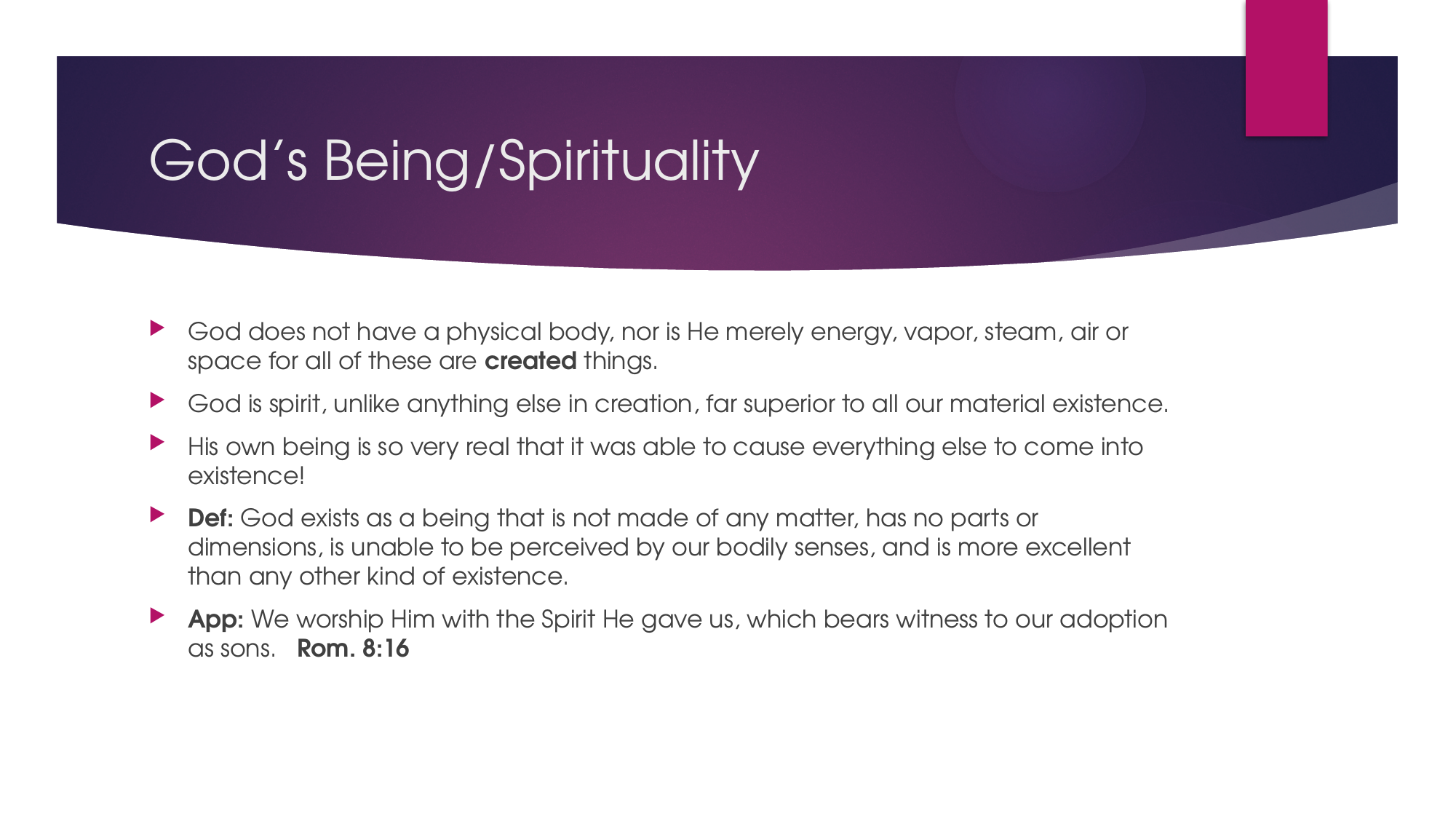

# God’s Being/Spirituality
God does not have a physical body, nor is He merely energy, vapor, steam, air or space for all of these are created things.
God is spirit, unlike anything else in creation, far superior to all our material existence.
His own being is so very real that it was able to cause everything else to come into existence!
Def: God exists as a being that is not made of any matter, has no parts or dimensions, is unable to be perceived by our bodily senses, and is more excellent than any other kind of existence.
App: We worship Him with the Spirit He gave us, which bears witness to our adoption as sons.   Rom. 8:16